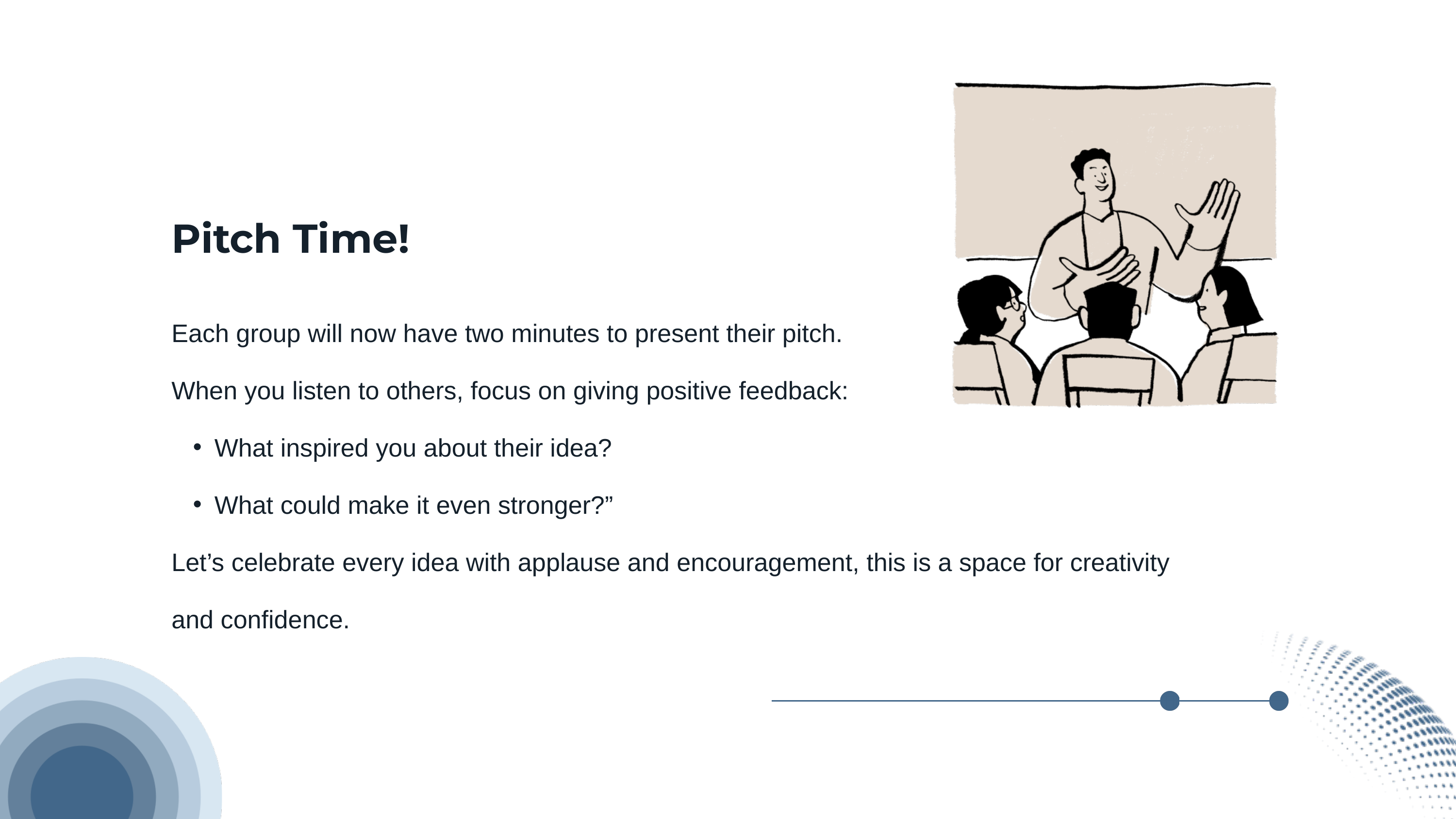

Pitch Time!
Each group will now have two minutes to present their pitch.
When you listen to others, focus on giving positive feedback:
What inspired you about their idea?
What could make it even stronger?”
Let’s celebrate every idea with applause and encouragement, this is a space for creativity and confidence.